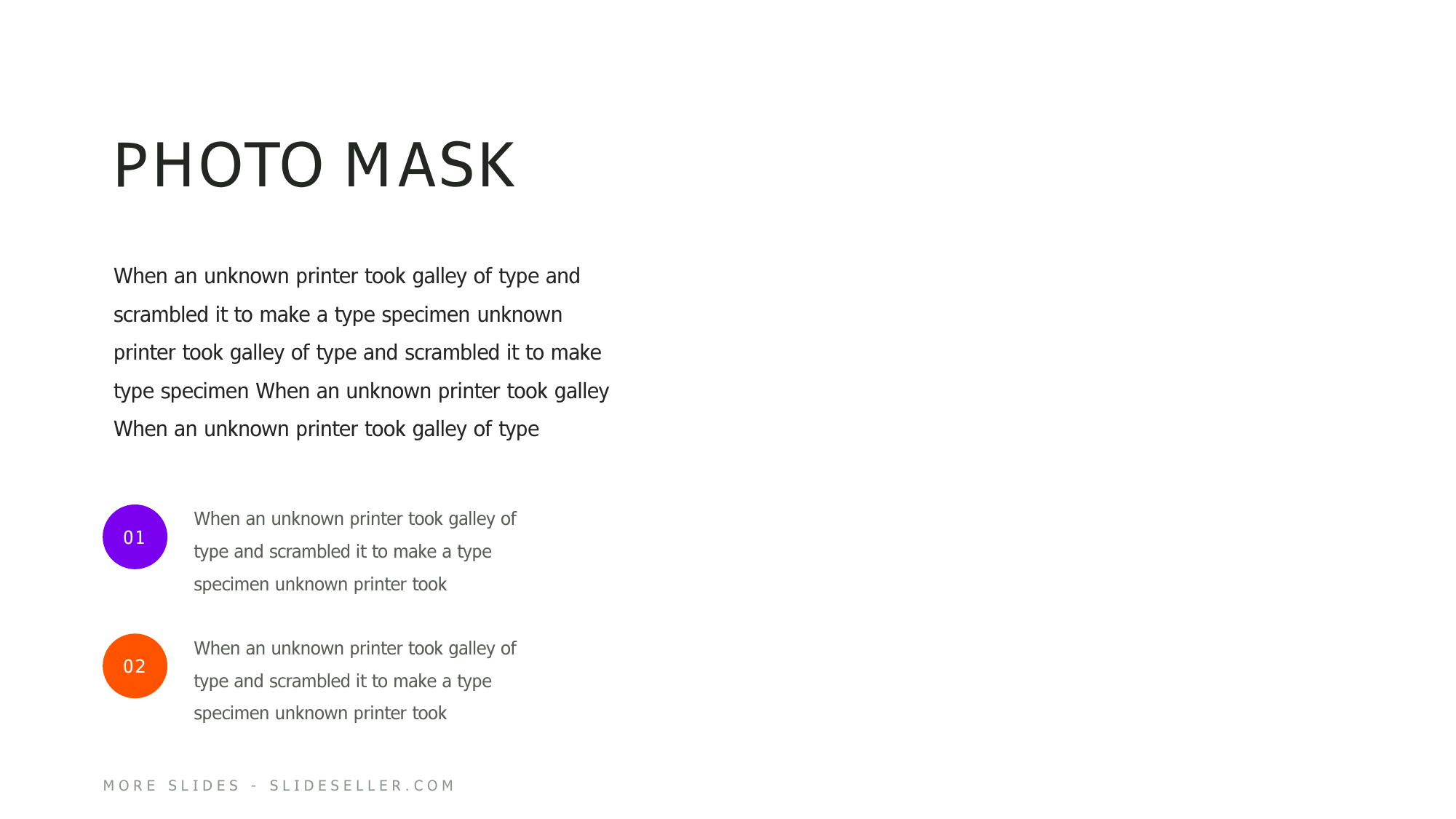

# PHOTO MASK

When an unknown printer took galley of type and scrambled it to make a type specimen unknown printer took galley of type and scrambled it to make type specimen When an unknown printer took galley When an unknown printer took galley of type
When an unknown printer took galley of type and scrambled it to make a type specimen unknown printer took
01
When an unknown printer took galley of type and scrambled it to make a type specimen unknown printer took
02